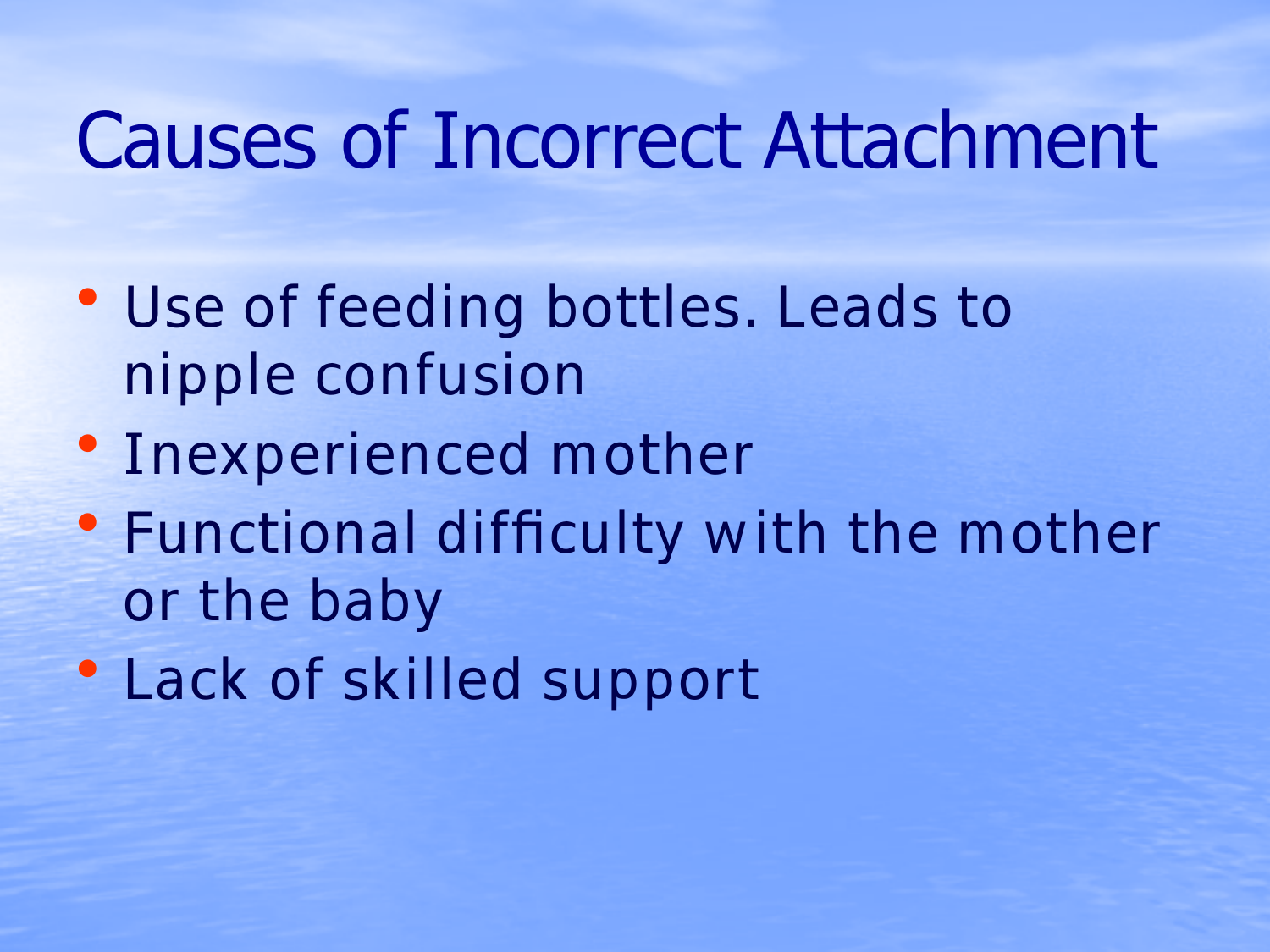

# Causes of Incorrect Attachment
Use of feeding bottles. Leads to nipple confusion
Inexperienced mother
Functional difficulty with the mother or the baby
Lack of skilled support